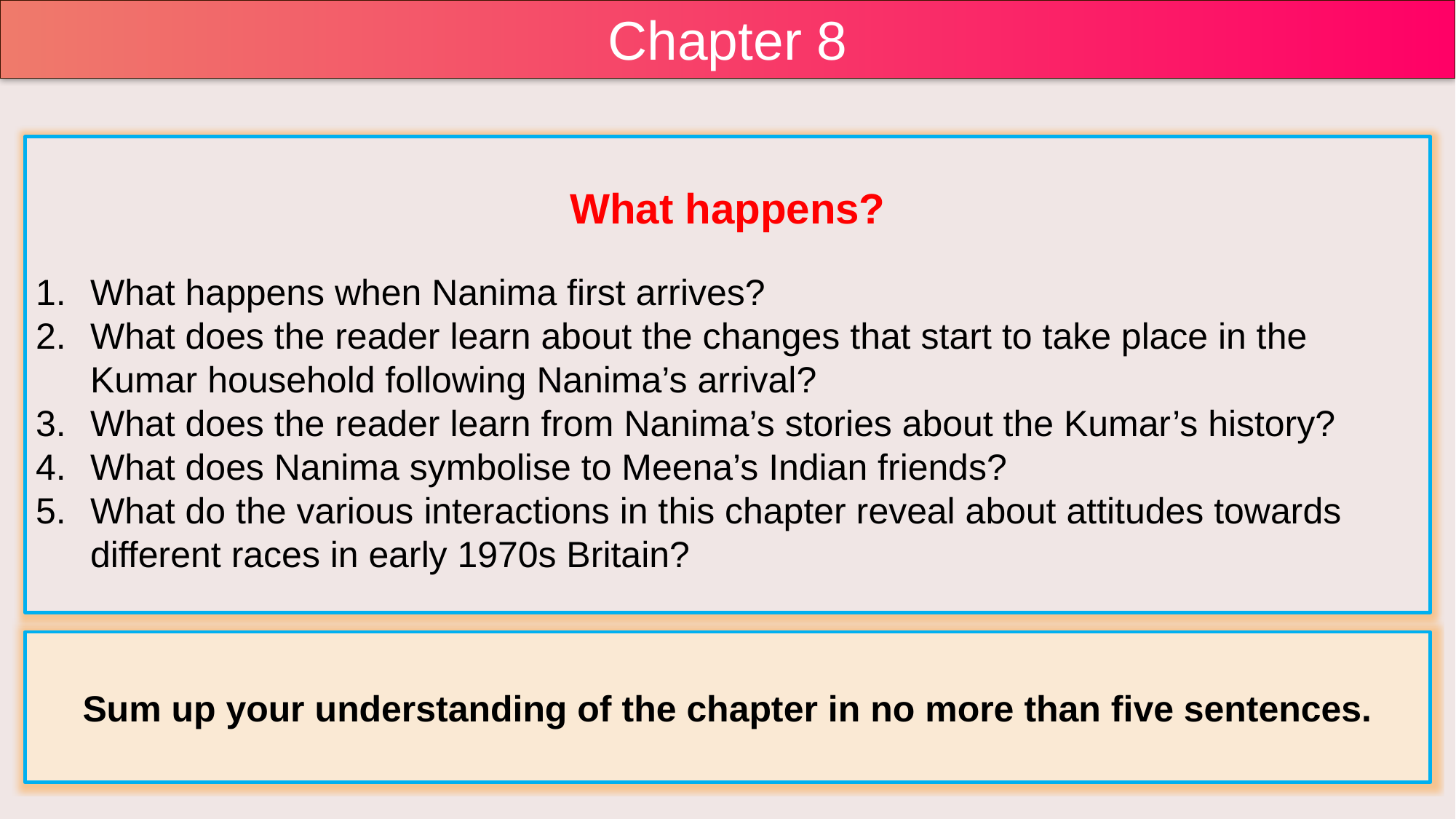

Chapter 8

What happens?

What happens when Nanima first arrives?
What does the reader learn about the changes that start to take place in the Kumar household following Nanima’s arrival?
What does the reader learn from Nanima’s stories about the Kumar’s history?
What does Nanima symbolise to Meena’s Indian friends?
What do the various interactions in this chapter reveal about attitudes towards different races in early 1970s Britain?

Sum up your understanding of the chapter in no more than five sentences.